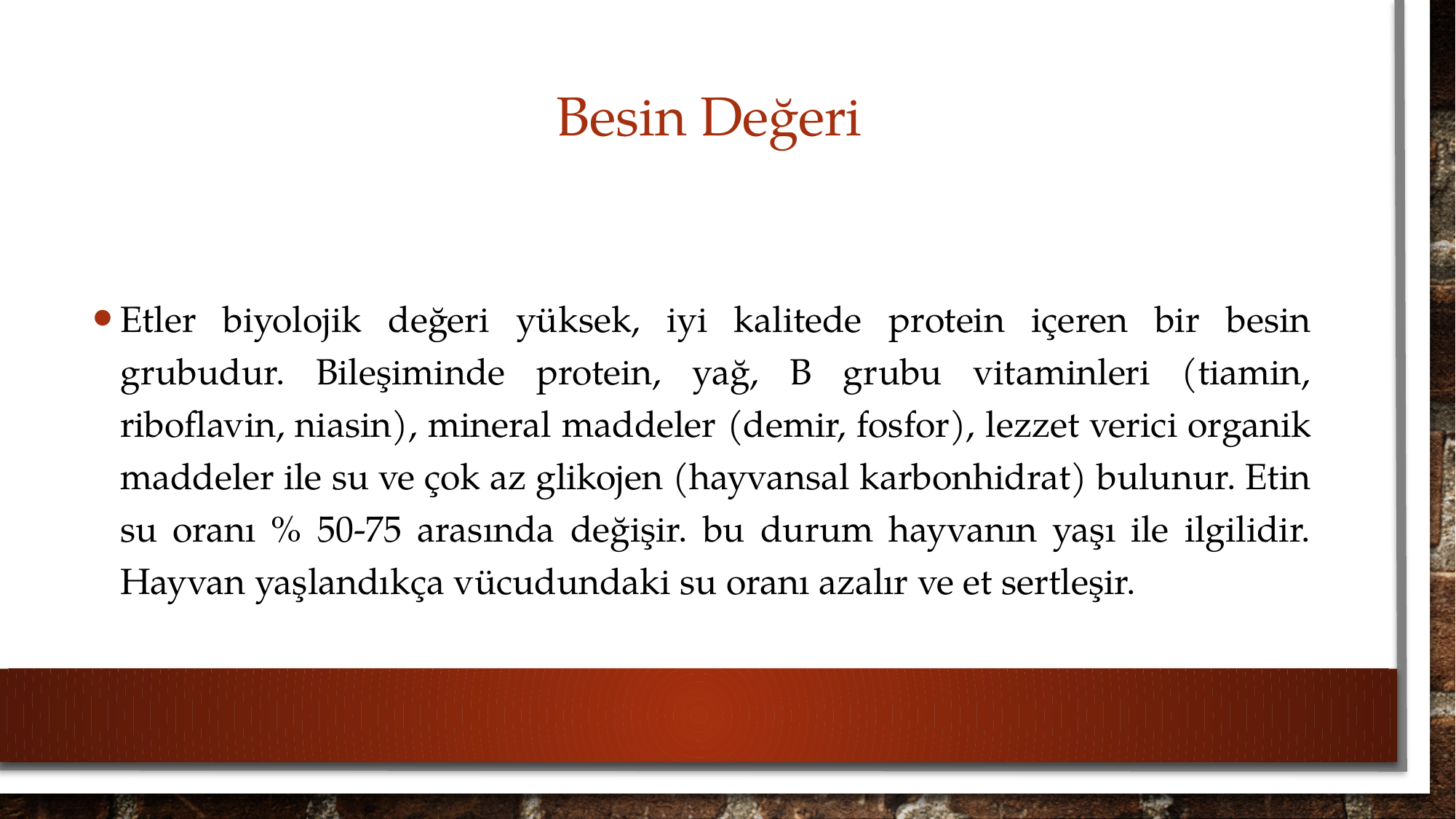

# Besin Değeri
Etler biyolojik değeri yüksek, iyi kalitede protein içeren bir besin grubudur. Bileşiminde protein, yağ, B grubu vitaminleri (tiamin, riboflavin, niasin), mineral maddeler (demir, fosfor), lezzet verici organik maddeler ile su ve çok az glikojen (hayvansal karbonhidrat) bulunur. Etin su oranı % 50-75 arasında değişir. bu durum hayvanın yaşı ile ilgilidir. Hayvan yaşlandıkça vücudundaki su oranı azalır ve et sertleşir.